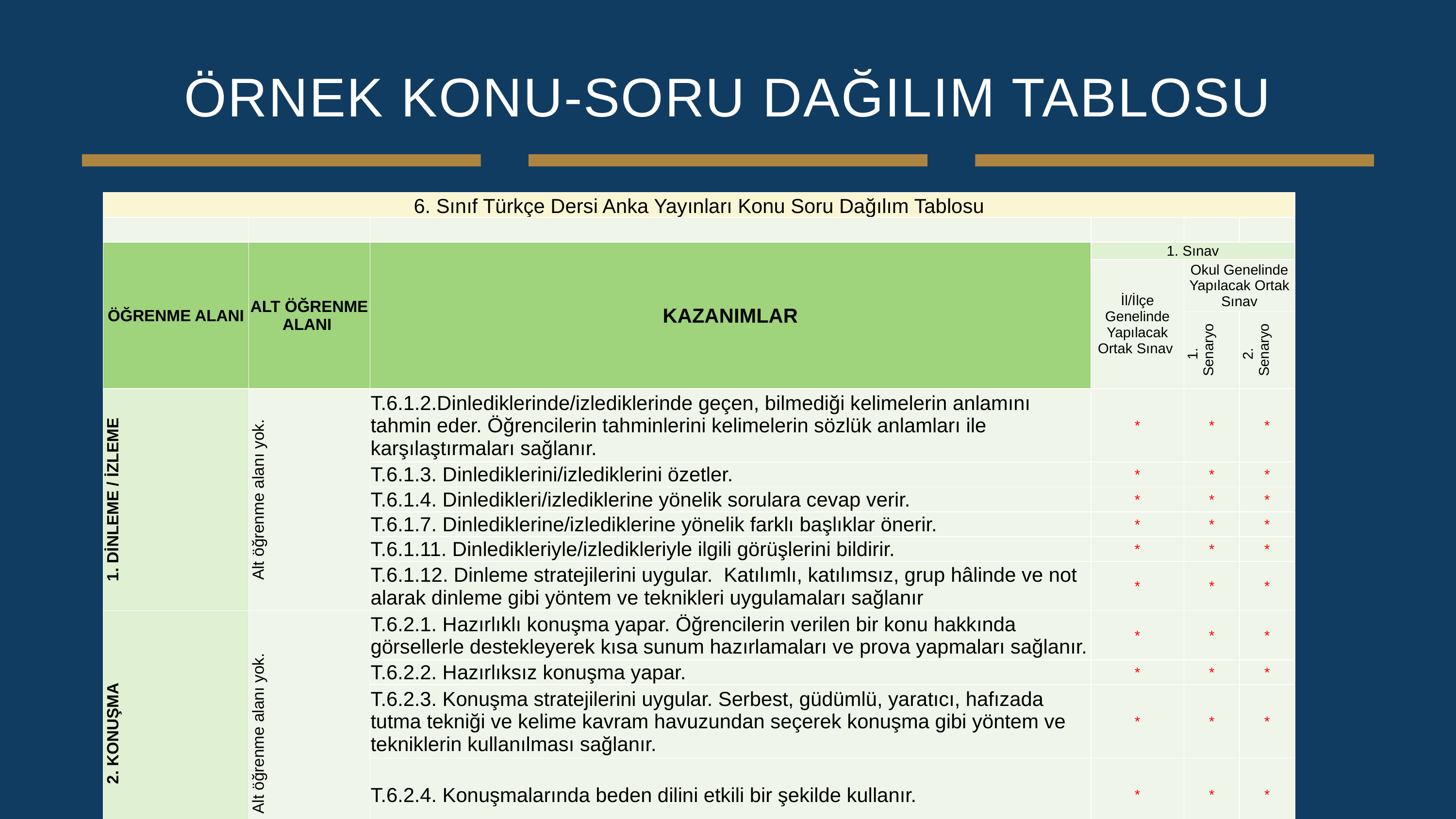

ÖRNEK KONU-SORU DAĞILIM TABLOSU

| 6. Sınıf Türkçe Dersi Anka Yayınları Konu Soru Dağılım Tablosu |  |  |  |  |  |
| --- | --- | --- | --- | --- | --- |
|  |  |  |  |  |  |
| ÖĞRENME ALANI | ALT ÖĞRENME ALANI | KAZANIMLAR | 1. Sınav |  |  |
|  |  |  | İl/İlçe Genelinde Yapılacak Ortak Sınav | Okul Genelinde Yapılacak Ortak Sınav |  |
|  |  |  |  | 1.   Senaryo | 2.   Senaryo |
| 1. DİNLEME / İZLEME | Alt öğrenme alanı yok. | T.6.1.2.Dinlediklerinde/izlediklerinde geçen, bilmediği kelimelerin anlamını tahmin eder. Öğrencilerin tahminlerini kelimelerin sözlük anlamları ile karşılaştırmaları sağlanır. | \* | \* | \* |
|  |  | T.6.1.3. Dinlediklerini/izlediklerini özetler. | \* | \* | \* |
|  |  | T.6.1.4. Dinledikleri/izlediklerine yönelik sorulara cevap verir. | \* | \* | \* |
|  |  | T.6.1.7. Dinlediklerine/izlediklerine yönelik farklı başlıklar önerir. | \* | \* | \* |
|  |  | T.6.1.11. Dinledikleriyle/izledikleriyle ilgili görüşlerini bildirir. | \* | \* | \* |
|  |  | T.6.1.12. Dinleme stratejilerini uygular. Katılımlı, katılımsız, grup hâlinde ve not alarak dinleme gibi yöntem ve teknikleri uygulamaları sağlanır | \* | \* | \* |
| 2. KONUŞMA | Alt öğrenme alanı yok. | T.6.2.1. Hazırlıklı konuşma yapar. Öğrencilerin verilen bir konu hakkında görsellerle destekleyerek kısa sunum hazırlamaları ve prova yapmaları sağlanır. | \* | \* | \* |
|  |  | T.6.2.2. Hazırlıksız konuşma yapar. | \* | \* | \* |
|  |  | T.6.2.3. Konuşma stratejilerini uygular. Serbest, güdümlü, yaratıcı, hafızada tutma tekniği ve kelime kavram havuzundan seçerek konuşma gibi yöntem ve tekniklerin kullanılması sağlanır. | \* | \* | \* |
|  |  | T.6.2.4. Konuşmalarında beden dilini etkili bir şekilde kullanır. | \* | \* | \* |
|  |  | T.6.2.5. Kelimeleri anlamlarına uygun kullanır. | \* | \* | \* |